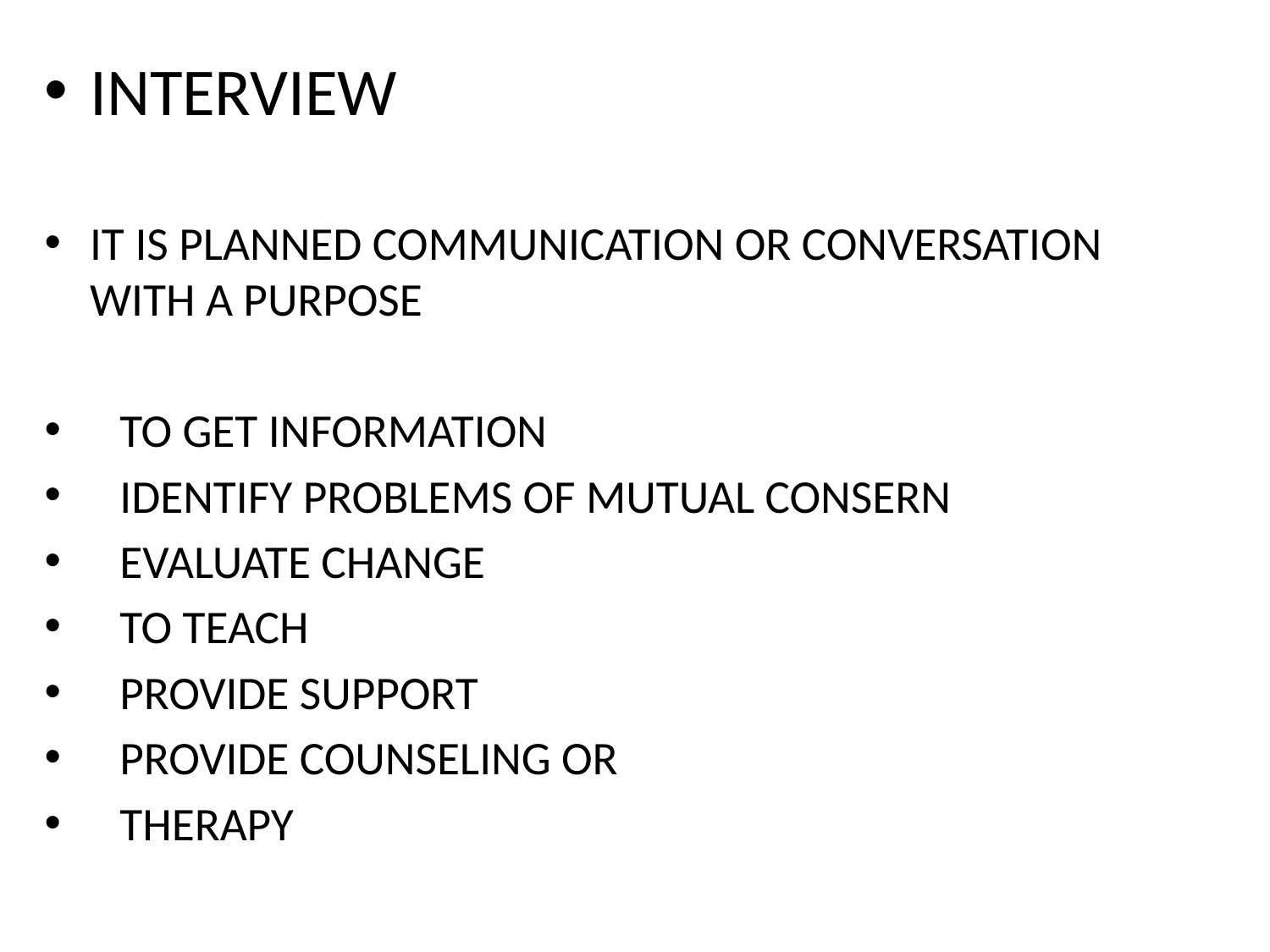

#
INTERVIEW

IT IS PLANNED COMMUNICATION OR CONVERSATION WITH A PURPOSE

TO GET INFORMATION
IDENTIFY PROBLEMS OF MUTUAL CONSERN
EVALUATE CHANGE
TO TEACH
PROVIDE SUPPORT
PROVIDE COUNSELING OR
THERAPY